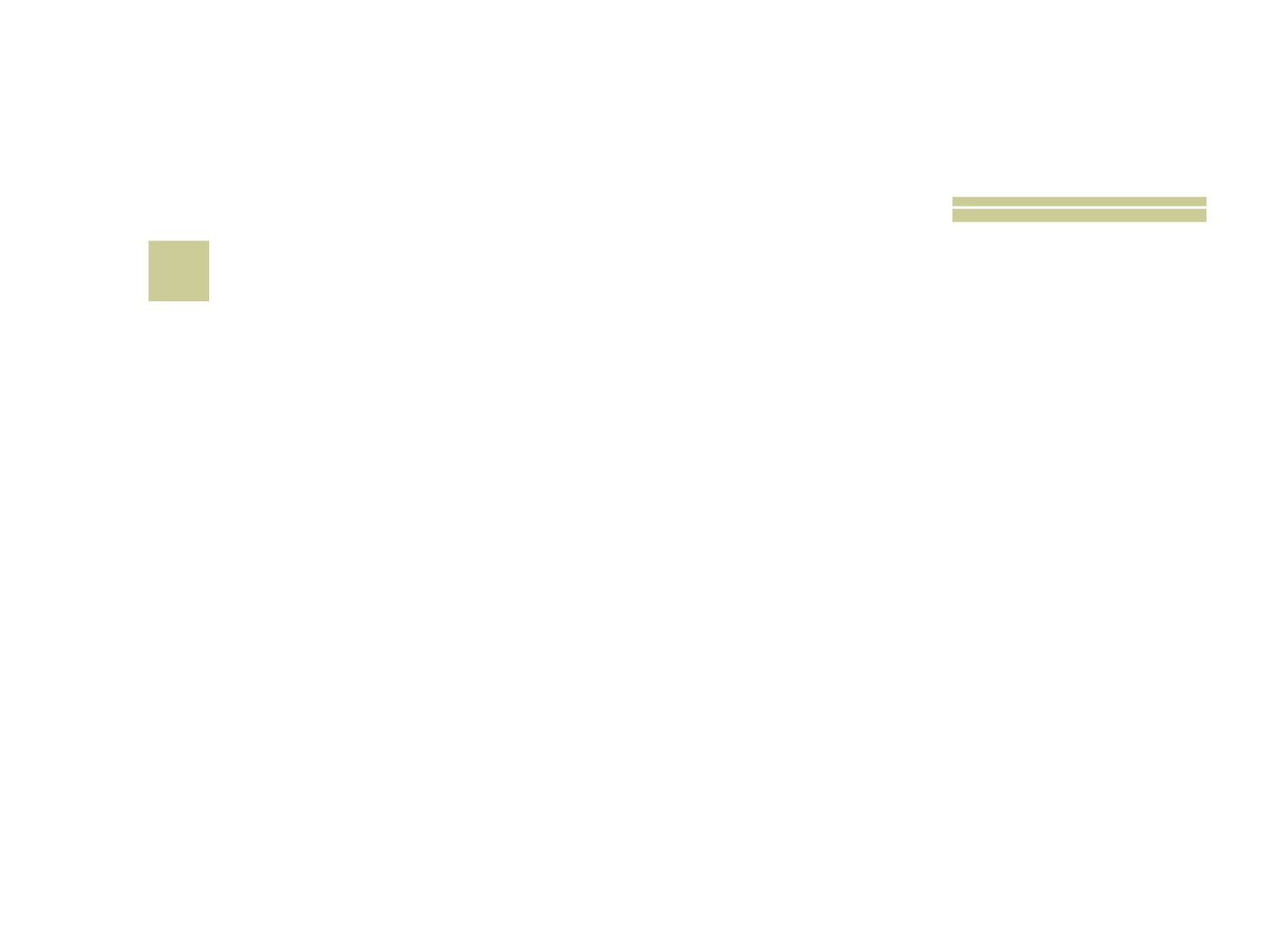

# 20
 Que acontecerá aos justos que estivessem vivos no tempo da volta de Jesus?